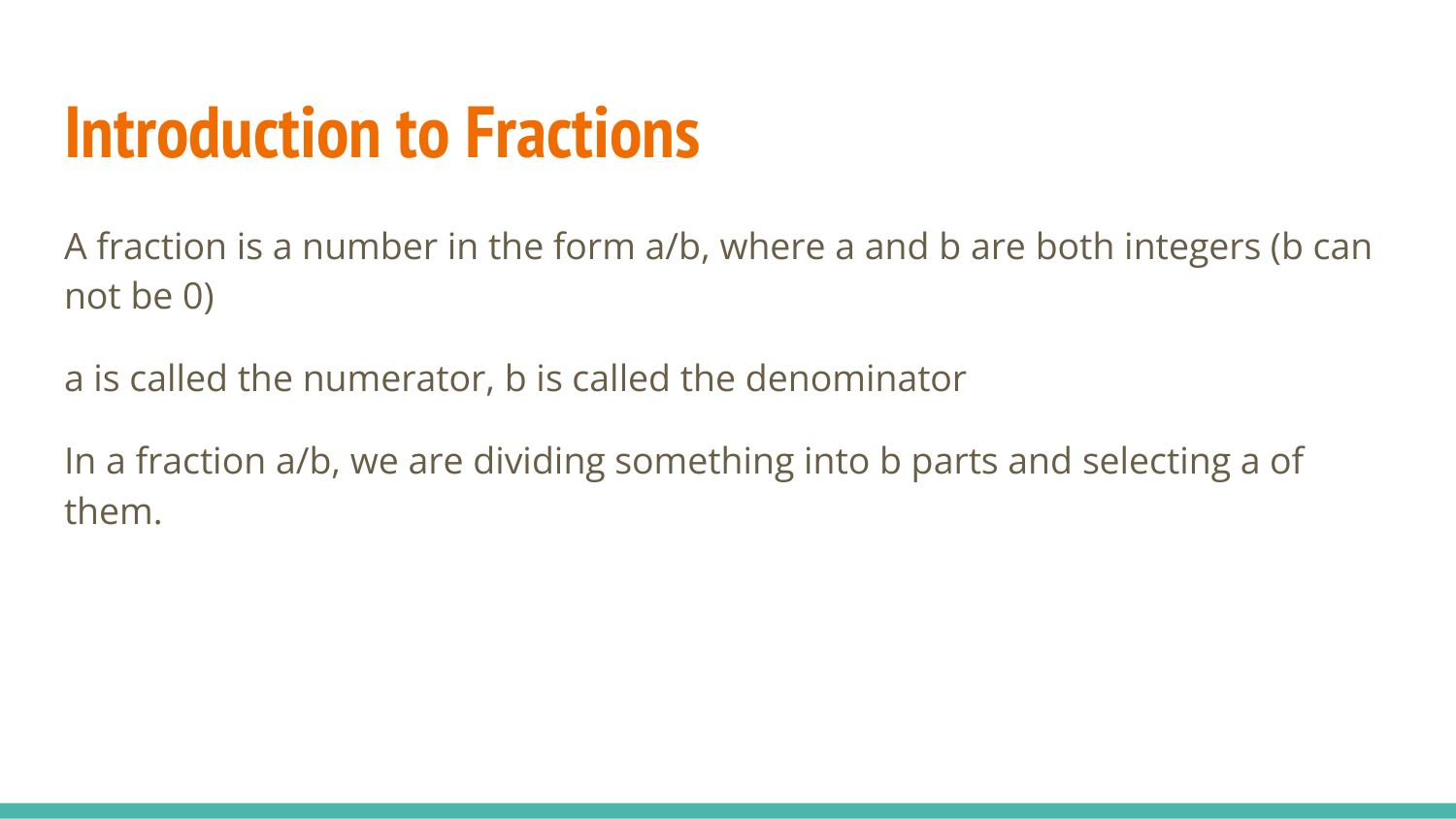

# Introduction to Fractions
A fraction is a number in the form a/b, where a and b are both integers (b can not be 0)
a is called the numerator, b is called the denominator
In a fraction a/b, we are dividing something into b parts and selecting a of them.